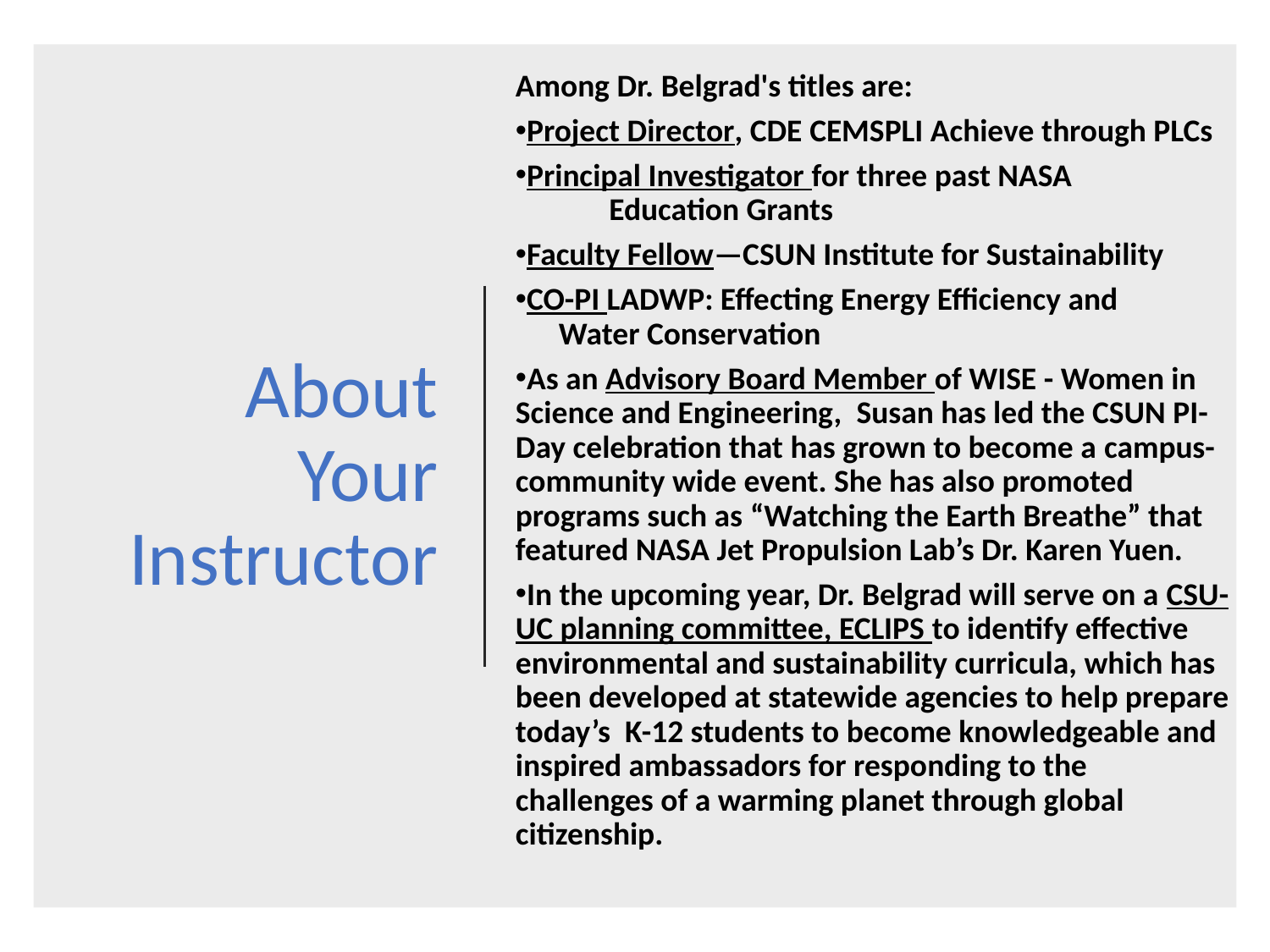

Among Dr. Belgrad's titles are:
Project Director, CDE CEMSPLI Achieve through PLCs
Principal Investigator for three past NASA
             Education Grants
Faculty Fellow—CSUN Institute for Sustainability
CO-PI LADWP: Effecting Energy Efficiency and
      Water Conservation
As an Advisory Board Member of WISE - Women in Science and Engineering,  Susan has led the CSUN PI-Day celebration that has grown to become a campus-community wide event. She has also promoted programs such as “Watching the Earth Breathe” that featured NASA Jet Propulsion Lab’s Dr. Karen Yuen.
In the upcoming year, Dr. Belgrad will serve on a CSU-UC planning committee, ECLIPS to identify effective environmental and sustainability curricula, which has been developed at statewide agencies to help prepare today’s  K-12 students to become knowledgeable and inspired ambassadors for responding to the challenges of a warming planet through global citizenship.

# About Your Instructor